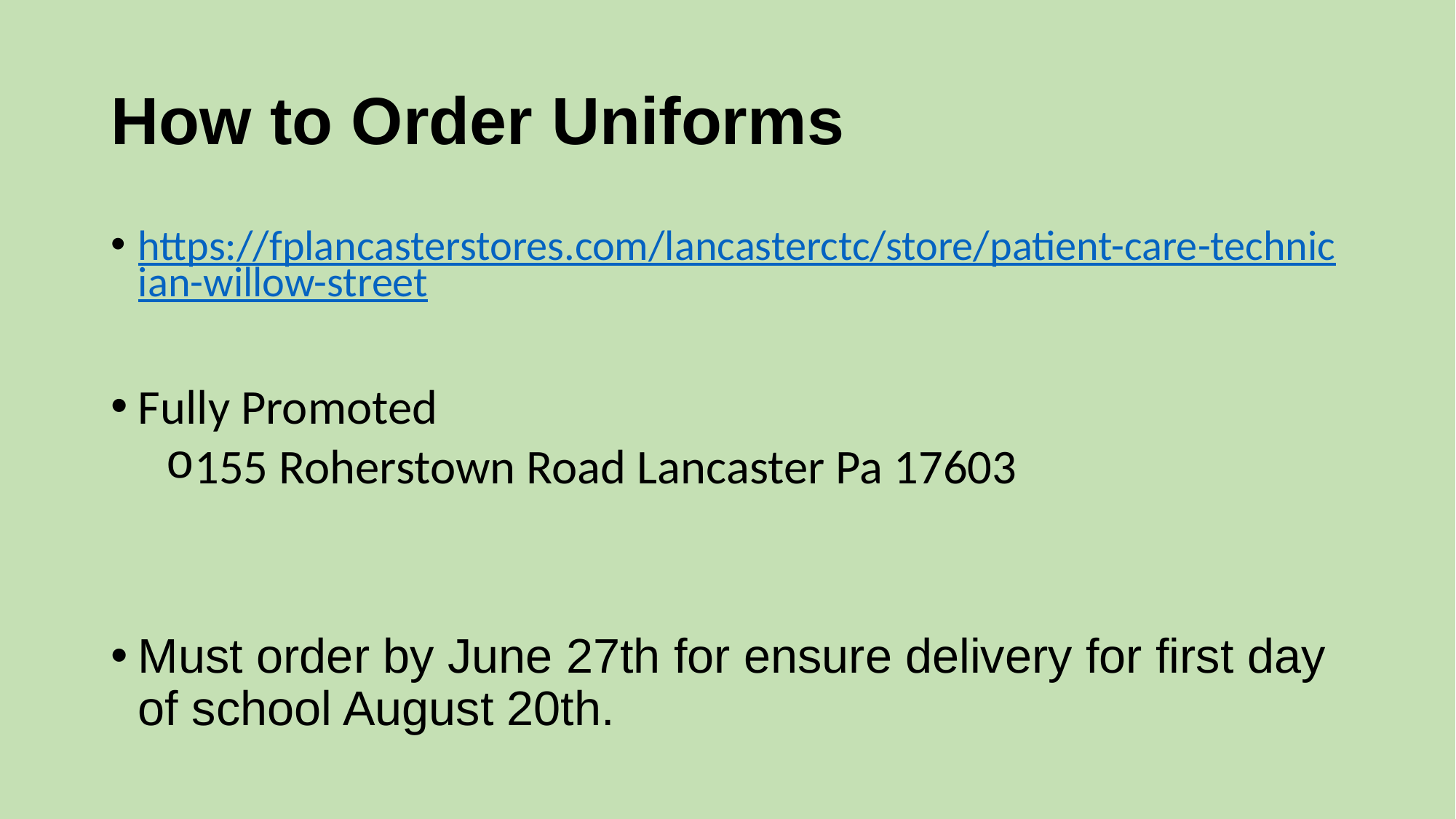

# How to Order Uniforms
https://fplancasterstores.com/lancasterctc/store/patient-care-technician-willow-street

Fully Promoted
155 Roherstown Road Lancaster Pa 17603

Must order by June 27th for ensure delivery for first day of school August 20th.